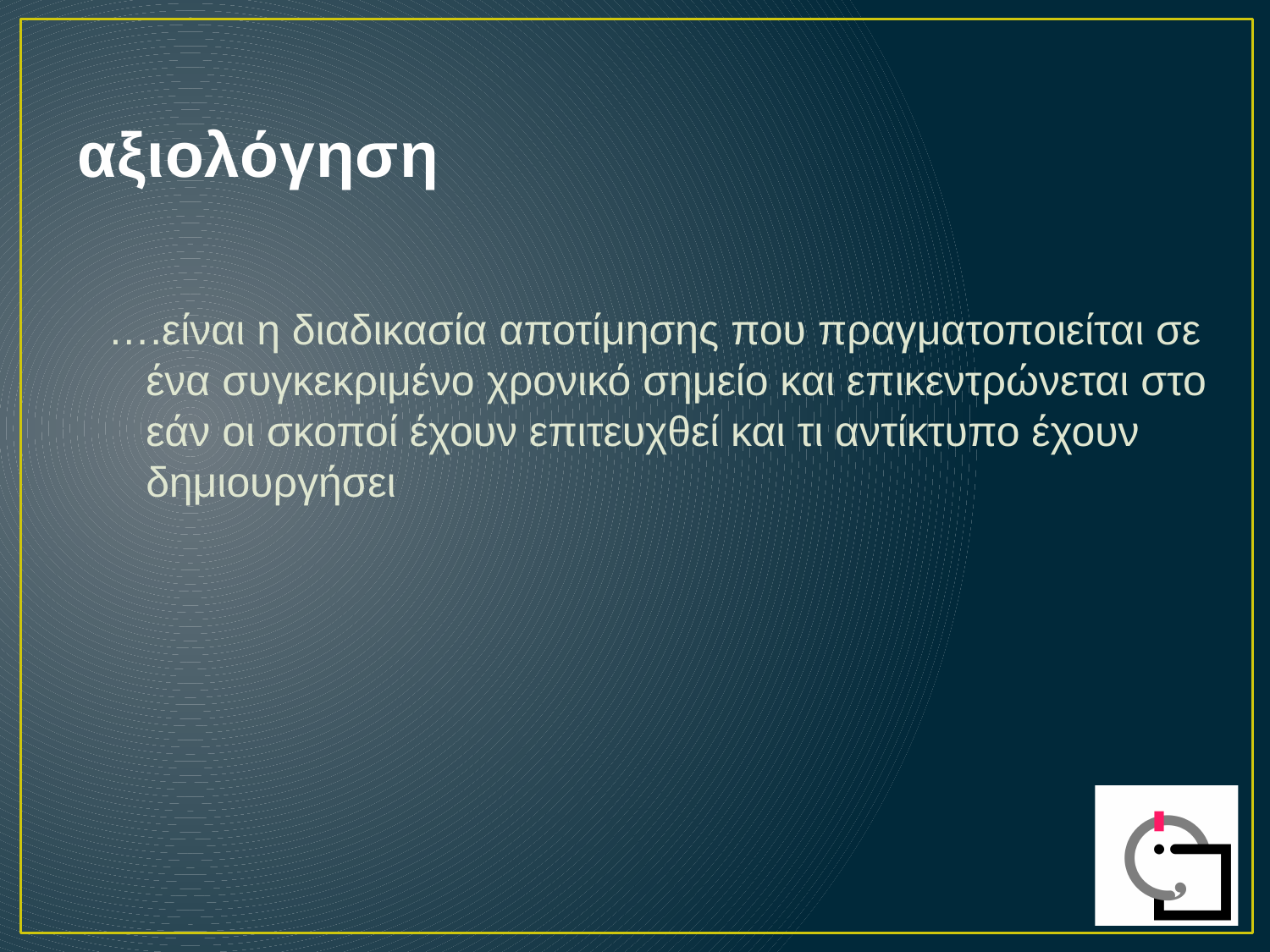

# αξιολόγηση
….είναι η διαδικασία αποτίμησης που πραγματοποιείται σε ένα συγκεκριμένο χρονικό σημείο και επικεντρώνεται στο εάν οι σκοποί έχουν επιτευχθεί και τι αντίκτυπο έχουν δημιουργήσει